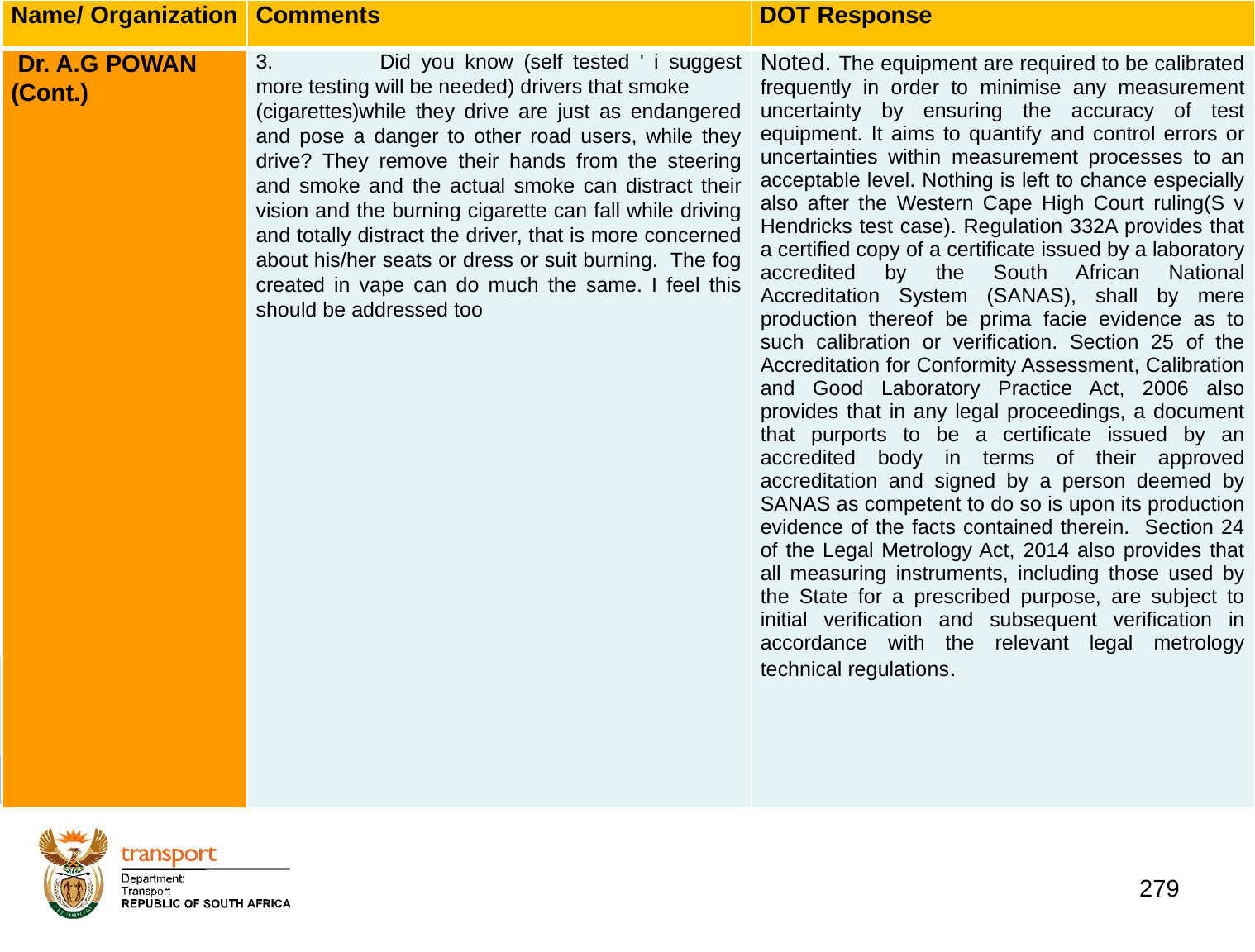

| Name/ Organization | Comments | DOT Response |
| --- | --- | --- |
| Dr. A.G POWAN (Cont.) | 3. Did you know (self tested ' i suggest more testing will be needed) drivers that smoke (cigarettes)while they drive are just as endangered and pose a danger to other road users, while they drive? They remove their hands from the steering and smoke and the actual smoke can distract their vision and the burning cigarette can fall while driving and totally distract the driver, that is more concerned about his/her seats or dress or suit burning. The fog created in vape can do much the same. I feel this should be addressed too | Noted. The equipment are required to be calibrated frequently in order to minimise any measurement uncertainty by ensuring the accuracy of test equipment. It aims to quantify and control errors or uncertainties within measurement processes to an acceptable level. Nothing is left to chance especially also after the Western Cape High Court ruling(S v Hendricks test case). Regulation 332A provides that a certified copy of a certificate issued by a laboratory accredited by the South African National Accreditation System (SANAS), shall by mere production thereof be prima facie evidence as to such calibration or verification. Section 25 of the Accreditation for Conformity Assessment, Calibration and Good Laboratory Practice Act, 2006 also provides that in any legal proceedings, a document that purports to be a certificate issued by an accredited body in terms of their approved accreditation and signed by a person deemed by SANAS as competent to do so is upon its production evidence of the facts contained therein. Section 24 of the Legal Metrology Act, 2014 also provides that all measuring instruments, including those used by the State for a prescribed purpose, are subject to initial verification and subsequent verification in accordance with the relevant legal metrology technical regulations. |
# 1. Background
279